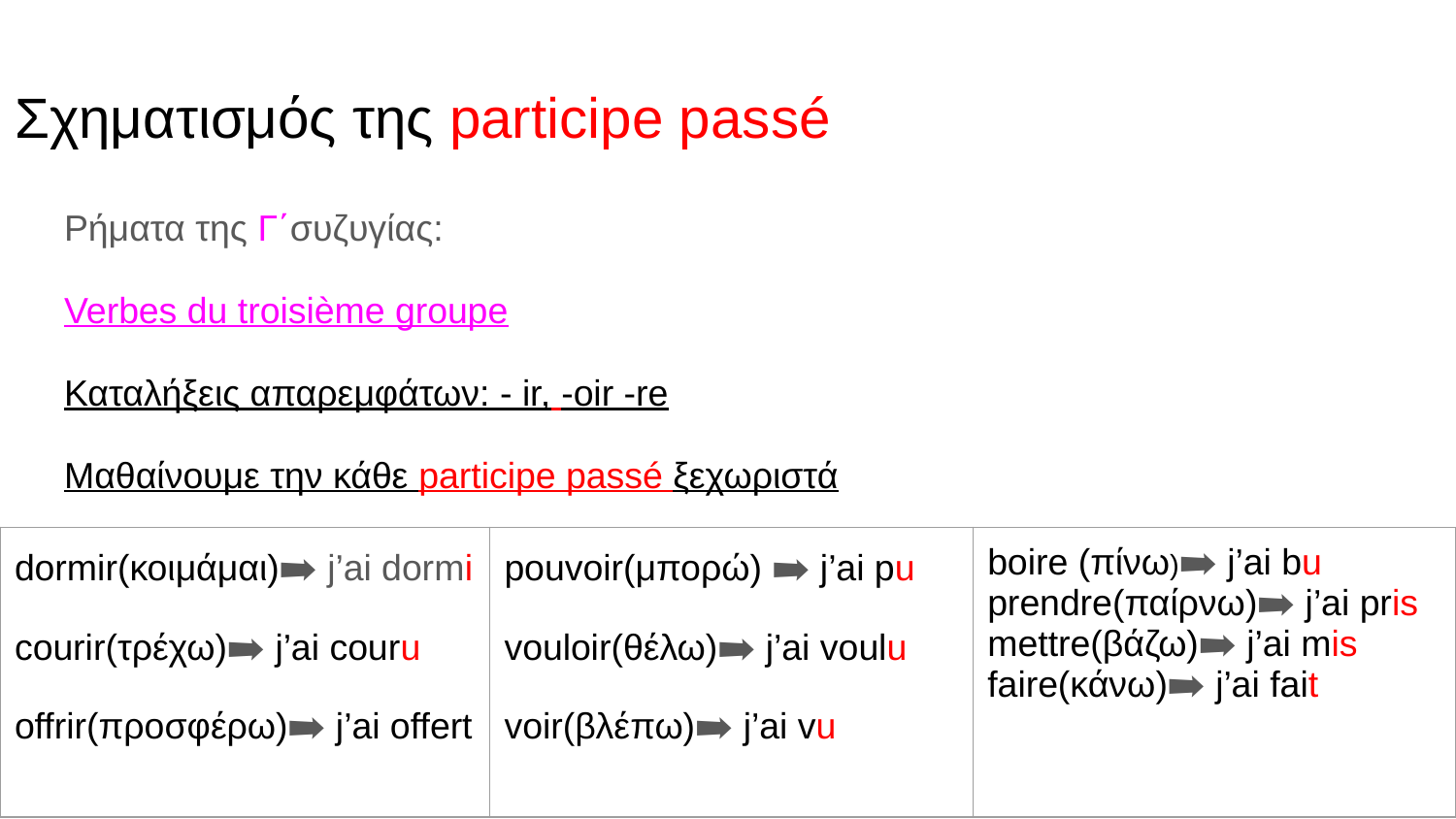

# Σχηματισμός της participe passé

Ρήματα της Γ΄συζυγίας:
Verbes du troisième groupe
Καταλήξεις απαρεμφάτων: - ir, -oir -re
Μαθαίνουμε την κάθε participe passé ξεχωριστά

| dormir(κοιμάμαι)➡ j’ai dormi courir(τρέχω)➡ j’ai couru offrir(προσφέρω)➡ j’ai offert | pouvoir(μπορώ) ➡ j’ai pu vouloir(θέλω)➡ j’ai voulu voir(βλέπω)➡ j’ai vu | boire (πίνω)➡ j’ai bu prendre(παίρνω)➡ j’ai pris mettre(βάζω)➡ j’ai mis faire(κάνω)➡ j’ai fait |
| --- | --- | --- |